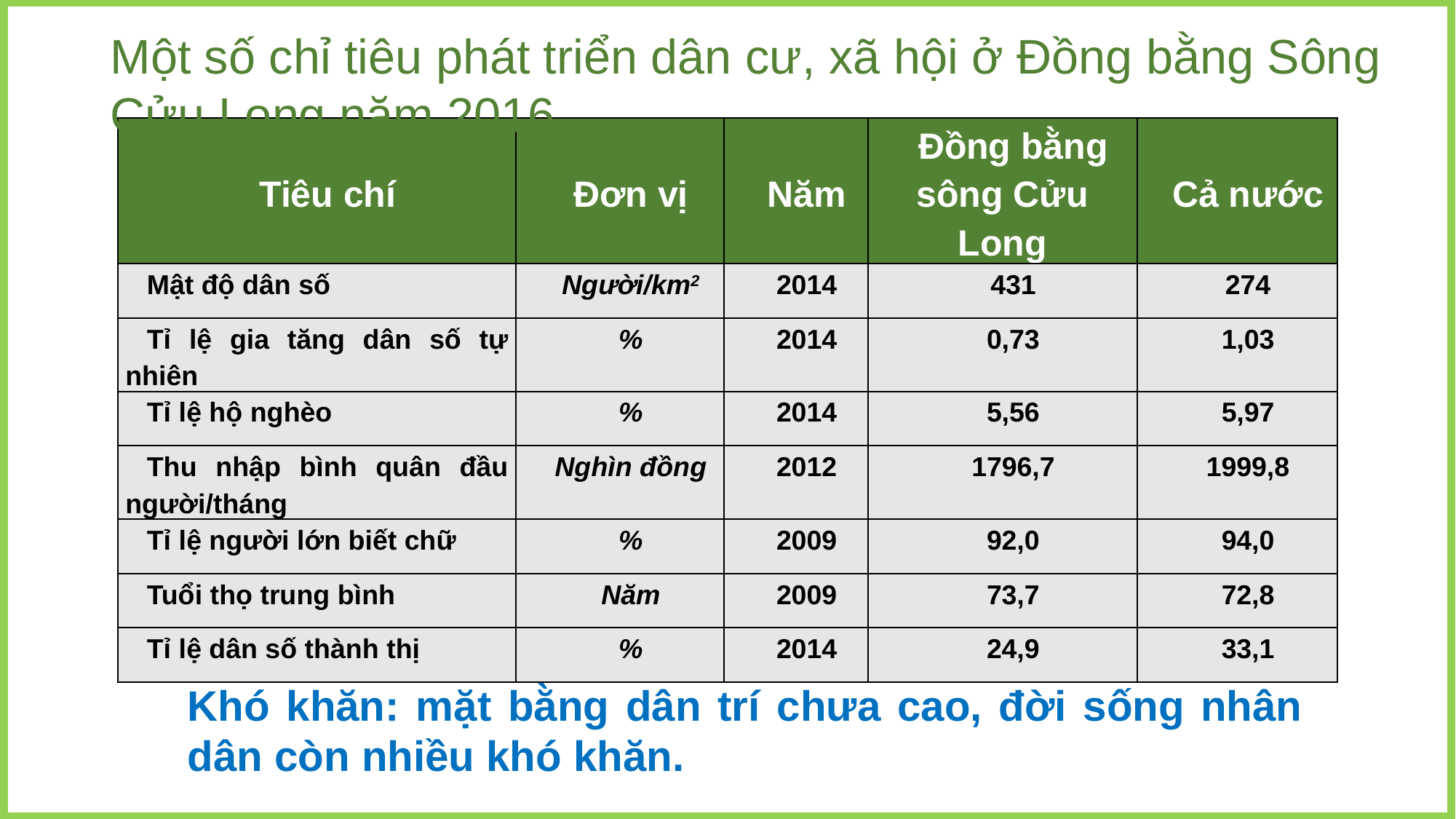

Một số chỉ tiêu phát triển dân cư, xã hội ở Đồng bằng Sông Cửu Long năm 2016
| Tiêu chí | Đơn vị | Năm | Đồng bằng sông Cửu Long | Cả nước |
| --- | --- | --- | --- | --- |
| Mật độ dân số | Người/km2 | 2014 | 431 | 274 |
| Tỉ lệ gia tăng dân số tự nhiên | % | 2014 | 0,73 | 1,03 |
| Tỉ lệ hộ nghèo | % | 2014 | 5,56 | 5,97 |
| Thu nhập bình quân đầu người/tháng | Nghìn đồng | 2012 | 1796,7 | 1999,8 |
| Tỉ lệ người lớn biết chữ | % | 2009 | 92,0 | 94,0 |
| Tuổi thọ trung bình | Năm | 2009 | 73,7 | 72,8 |
| Tỉ lệ dân số thành thị | % | 2014 | 24,9 | 33,1 |
Khó khăn: mặt bằng dân trí chưa cao, đời sống nhân dân còn nhiều khó khăn.